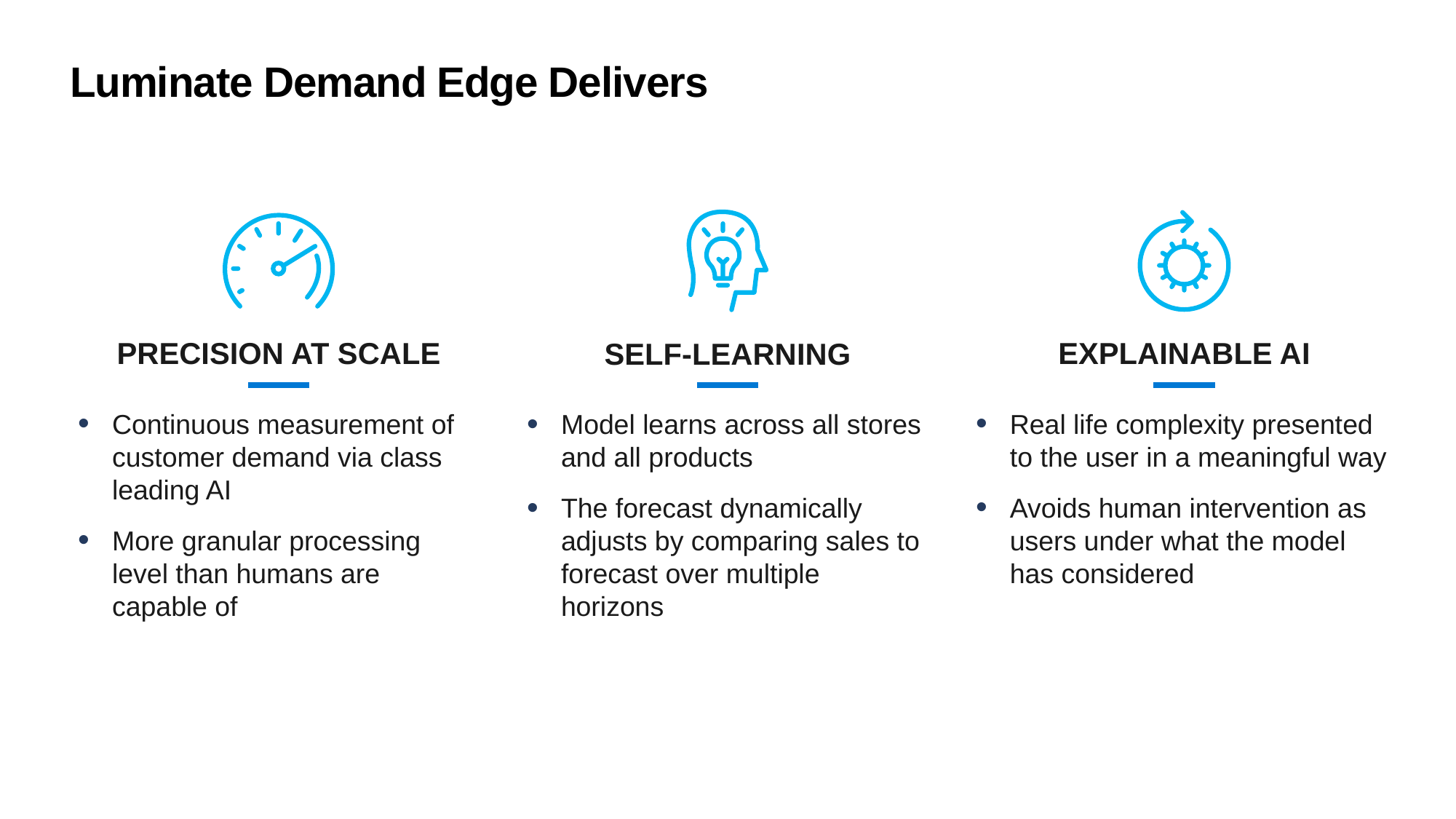

# Luminate Demand Edge Delivers

PRECISION AT SCALE
Continuous measurement of customer demand via class leading AI
More granular processing level than humans are capable of
EXPLAINABLE AI
Real life complexity presented to the user in a meaningful way
Avoids human intervention as users under what the model has considered

SELF-LEARNING
Model learns across all stores and all products
The forecast dynamically adjusts by comparing sales to forecast over multiple horizons